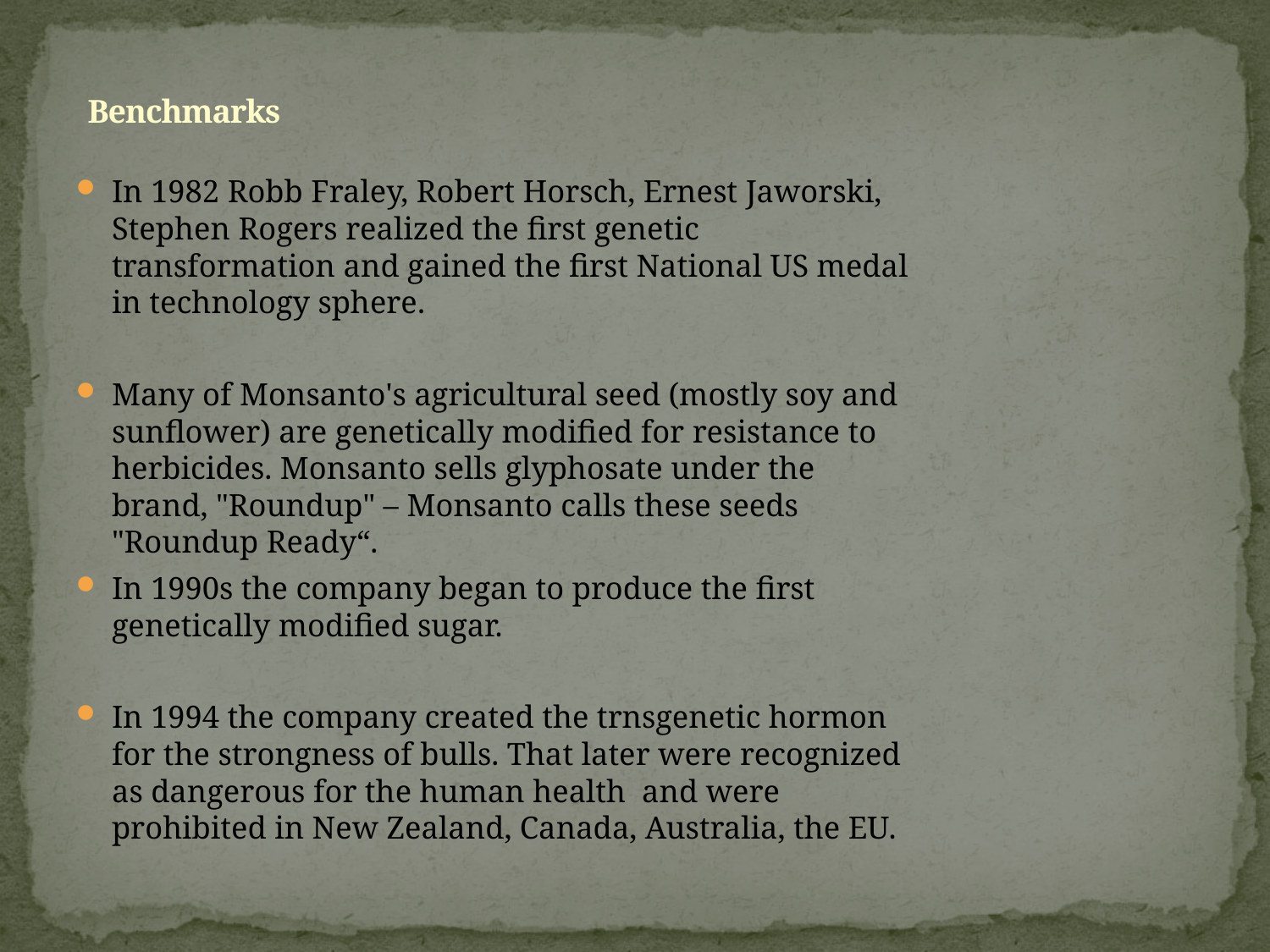

# Benchmarks
In 1982 Robb Fraley, Robert Horsch, Ernest Jaworski, Stephen Rogers realized the first genetic transformation and gained the first National US medal in technology sphere.

Many of Monsanto's agricultural seed (mostly soy and sunflower) are genetically modified for resistance to herbicides. Monsanto sells glyphosate under the brand, "Roundup" – Monsanto calls these seeds "Roundup Ready“.
In 1990s the company began to produce the first genetically modified sugar.

In 1994 the company created the trnsgenetic hormon for the strongness of bulls. That later were recognized as dangerous for the human health  and were prohibited in New Zealand, Canada, Australia, the EU.